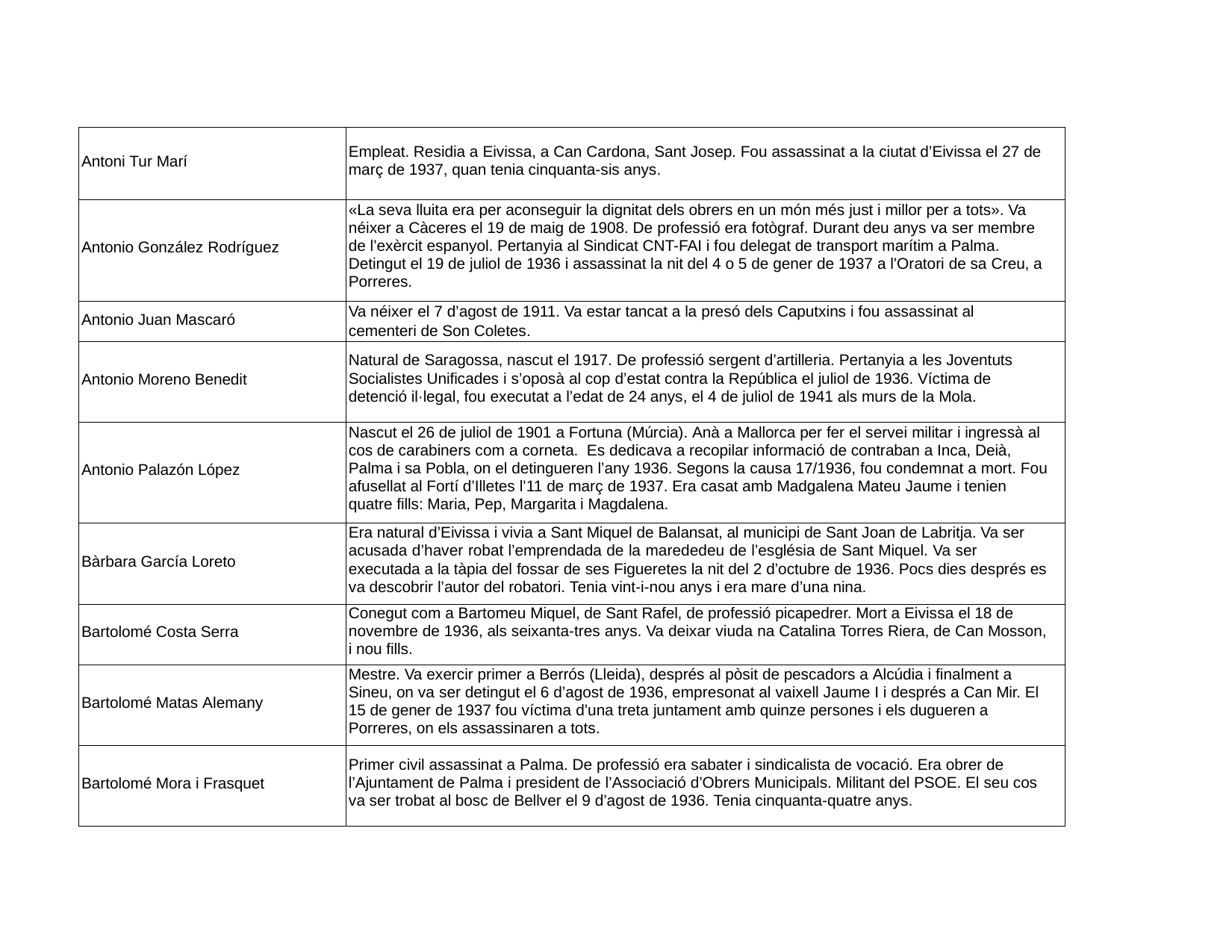

| Antoni Tur Marí | Empleat. Residia a Eivissa, a Can Cardona, Sant Josep. Fou assassinat a la ciutat d’Eivissa el 27 de març de 1937, quan tenia cinquanta-sis anys. |
| --- | --- |
| Antonio González Rodríguez | «La seva lluita era per aconseguir la dignitat dels obrers en un món més just i millor per a tots». Va néixer a Càceres el 19 de maig de 1908. De professió era fotògraf. Durant deu anys va ser membre de l’exèrcit espanyol. Pertanyia al Sindicat CNT-FAI i fou delegat de transport marítim a Palma. Detingut el 19 de juliol de 1936 i assassinat la nit del 4 o 5 de gener de 1937 a l’Oratori de sa Creu, a Porreres. |
| Antonio Juan Mascaró | Va néixer el 7 d’agost de 1911. Va estar tancat a la presó dels Caputxins i fou assassinat al cementeri de Son Coletes. |
| Antonio Moreno Benedit | Natural de Saragossa, nascut el 1917. De professió sergent d’artilleria. Pertanyia a les Joventuts Socialistes Unificades i s’oposà al cop d’estat contra la República el juliol de 1936. Víctima de detenció il·legal, fou executat a l’edat de 24 anys, el 4 de juliol de 1941 als murs de la Mola. |
| Antonio Palazón López | Nascut el 26 de juliol de 1901 a Fortuna (Múrcia). Anà a Mallorca per fer el servei militar i ingressà al cos de carabiners com a corneta. Es dedicava a recopilar informació de contraban a Inca, Deià, Palma i sa Pobla, on el detingueren l’any 1936. Segons la causa 17/1936, fou condemnat a mort. Fou afusellat al Fortí d’Illetes l’11 de març de 1937. Era casat amb Madgalena Mateu Jaume i tenien quatre fills: Maria, Pep, Margarita i Magdalena. |
| Bàrbara García Loreto | Era natural d’Eivissa i vivia a Sant Miquel de Balansat, al municipi de Sant Joan de Labritja. Va ser acusada d’haver robat l’emprendada de la marededeu de l’església de Sant Miquel. Va ser executada a la tàpia del fossar de ses Figueretes la nit del 2 d’octubre de 1936. Pocs dies després es va descobrir l’autor del robatori. Tenia vint-i-nou anys i era mare d’una nina. |
| Bartolomé Costa Serra | Conegut com a Bartomeu Miquel, de Sant Rafel, de professió picapedrer. Mort a Eivissa el 18 de novembre de 1936, als seixanta-tres anys. Va deixar viuda na Catalina Torres Riera, de Can Mosson, i nou fills. |
| Bartolomé Matas Alemany | Mestre. Va exercir primer a Berrós (Lleida), després al pòsit de pescadors a Alcúdia i finalment a Sineu, on va ser detingut el 6 d’agost de 1936, empresonat al vaixell Jaume I i després a Can Mir. El 15 de gener de 1937 fou víctima d’una treta juntament amb quinze persones i els dugueren a Porreres, on els assassinaren a tots. |
| Bartolomé Mora i Frasquet | Primer civil assassinat a Palma. De professió era sabater i sindicalista de vocació. Era obrer de l’Ajuntament de Palma i president de l’Associació d’Obrers Municipals. Militant del PSOE. El seu cos va ser trobat al bosc de Bellver el 9 d’agost de 1936. Tenia cinquanta-quatre anys. |